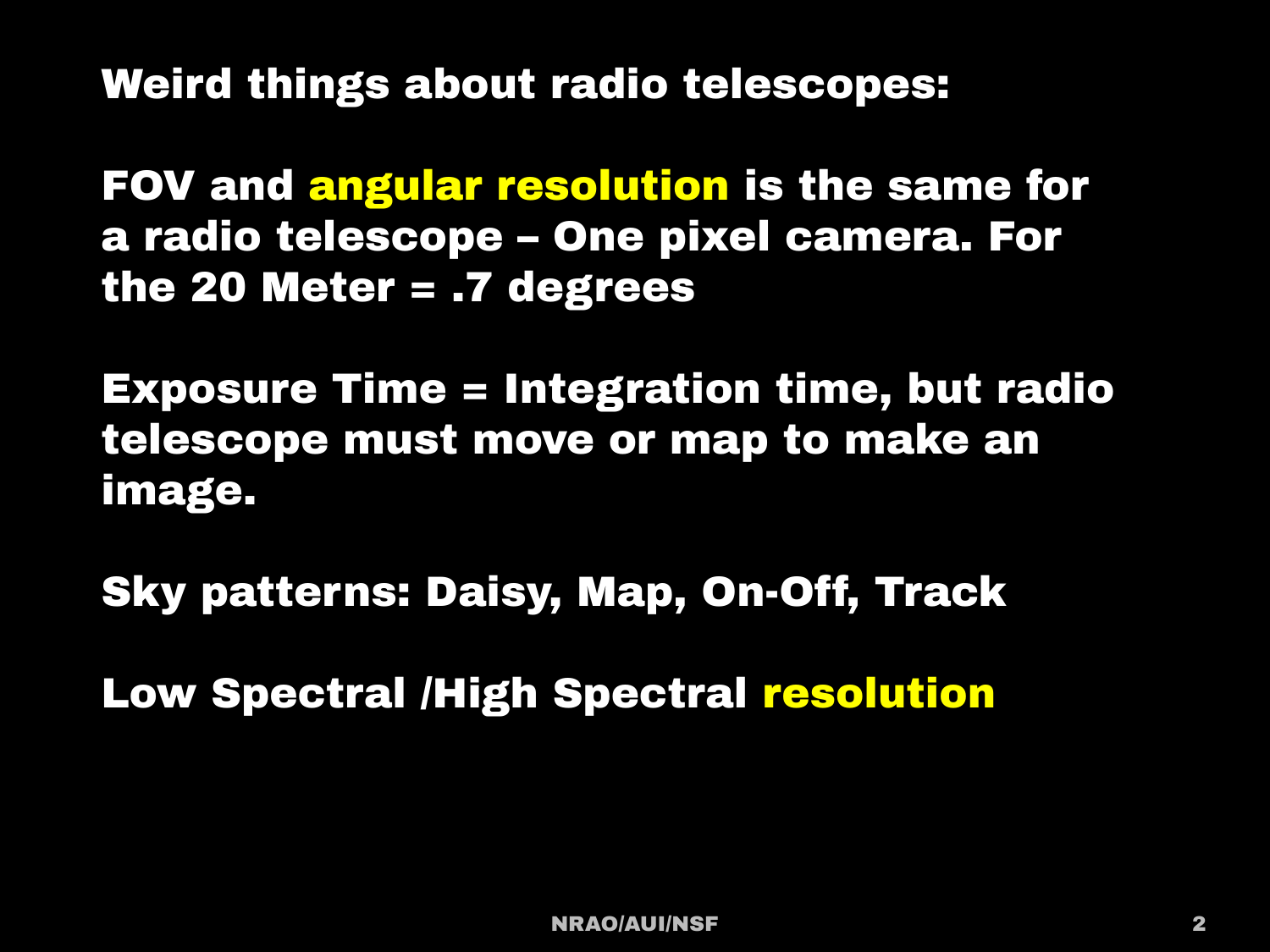

Weird things about radio telescopes:

FOV and angular resolution is the same for a radio telescope – One pixel camera. For the 20 Meter = .7 degrees

Exposure Time = Integration time, but radio telescope must move or map to make an image.

Sky patterns: Daisy, Map, On-Off, Track

Low Spectral /High Spectral resolution
NRAO/AUI/NSF
2